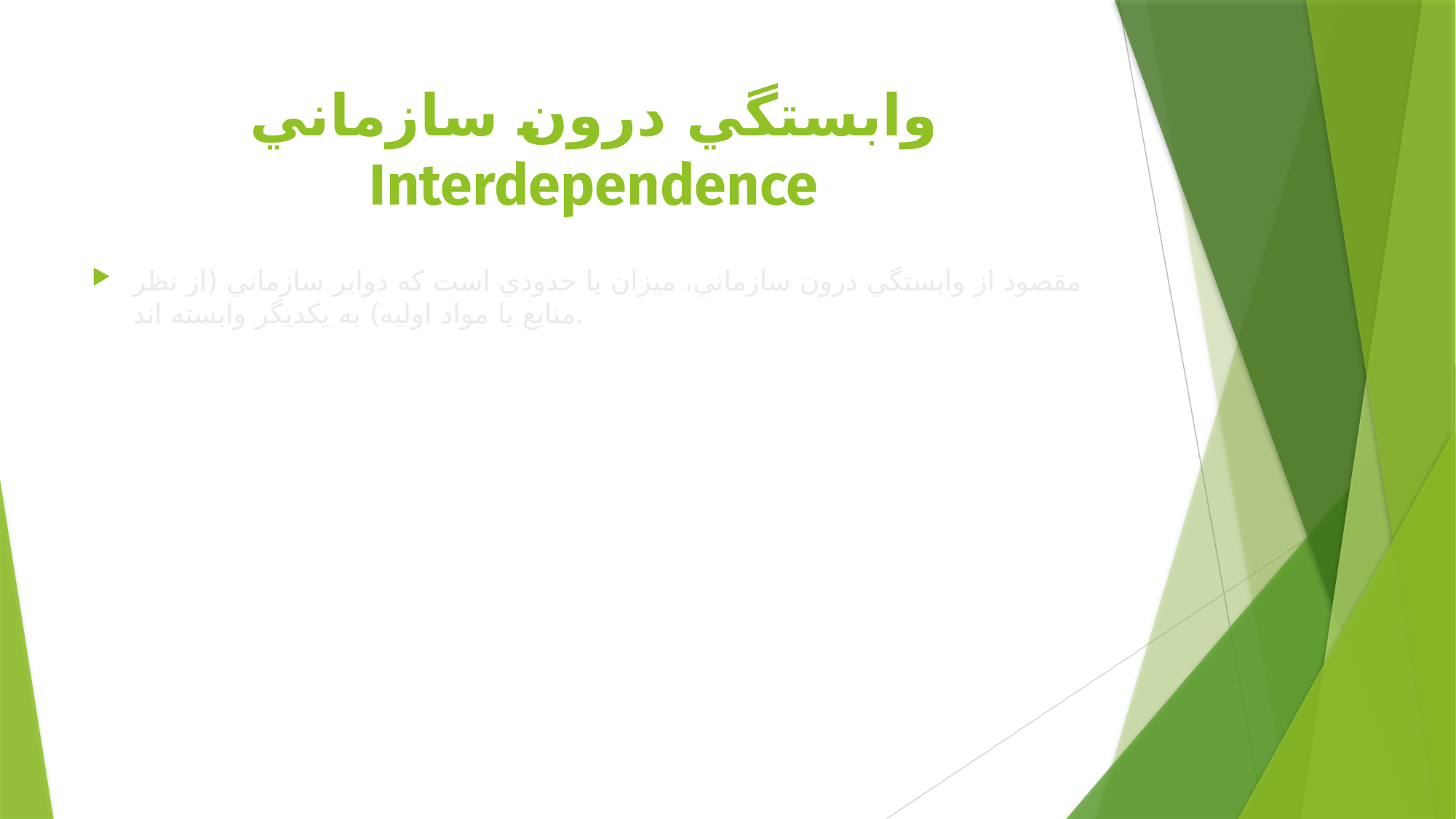

# وابستگي درون سازماني Interdependence
مقصود از وابستگي درون سازماني، ميزان يا حدودي است كه دواير سازماني (از نظر منابع يا مواد اوليه) به يكديگر وابسته اند.